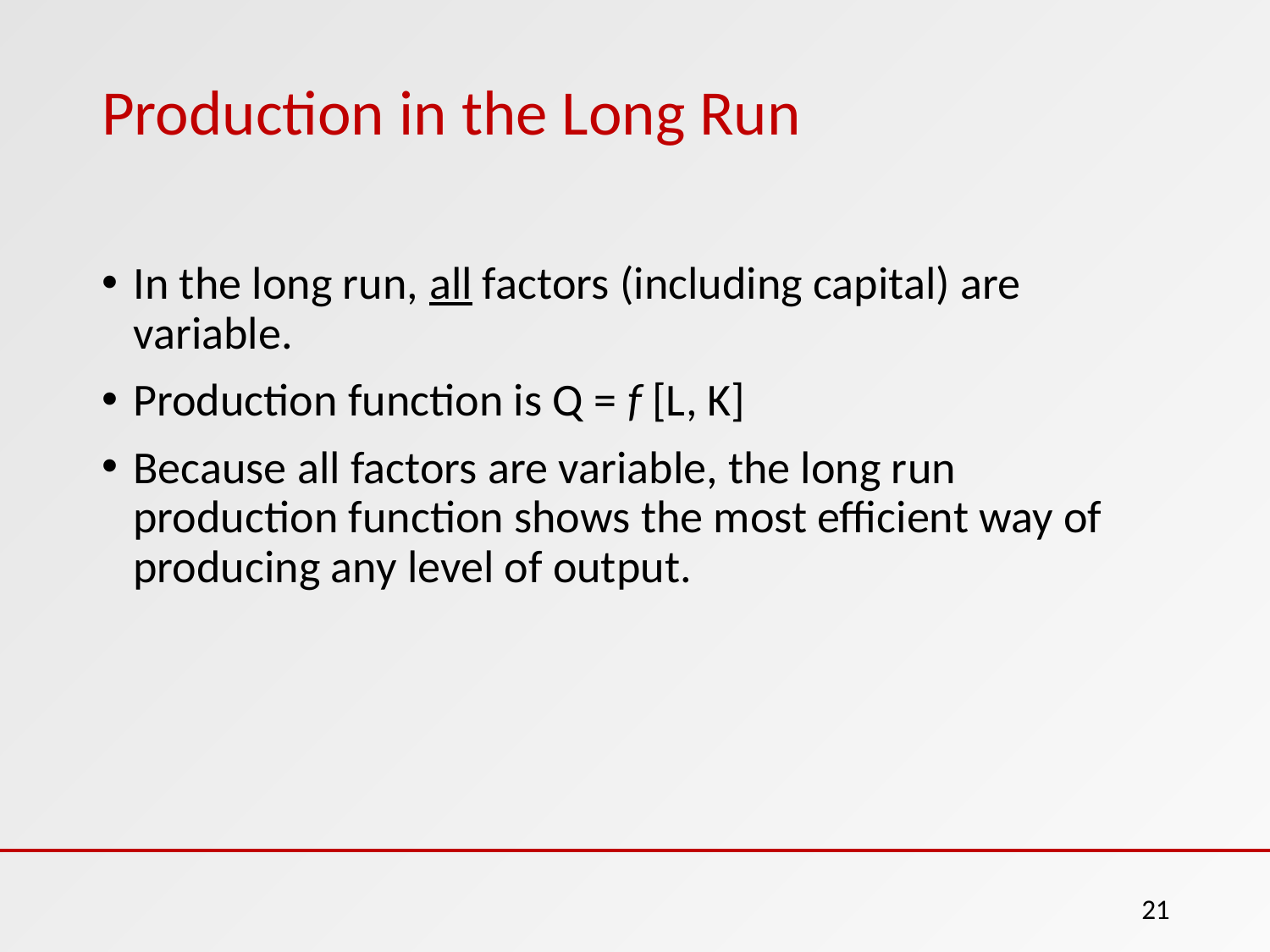

# Production in the Long Run
In the long run, all factors (including capital) are variable.
Production function is Q = f [L, K]
Because all factors are variable, the long run production function shows the most efficient way of producing any level of output.

21